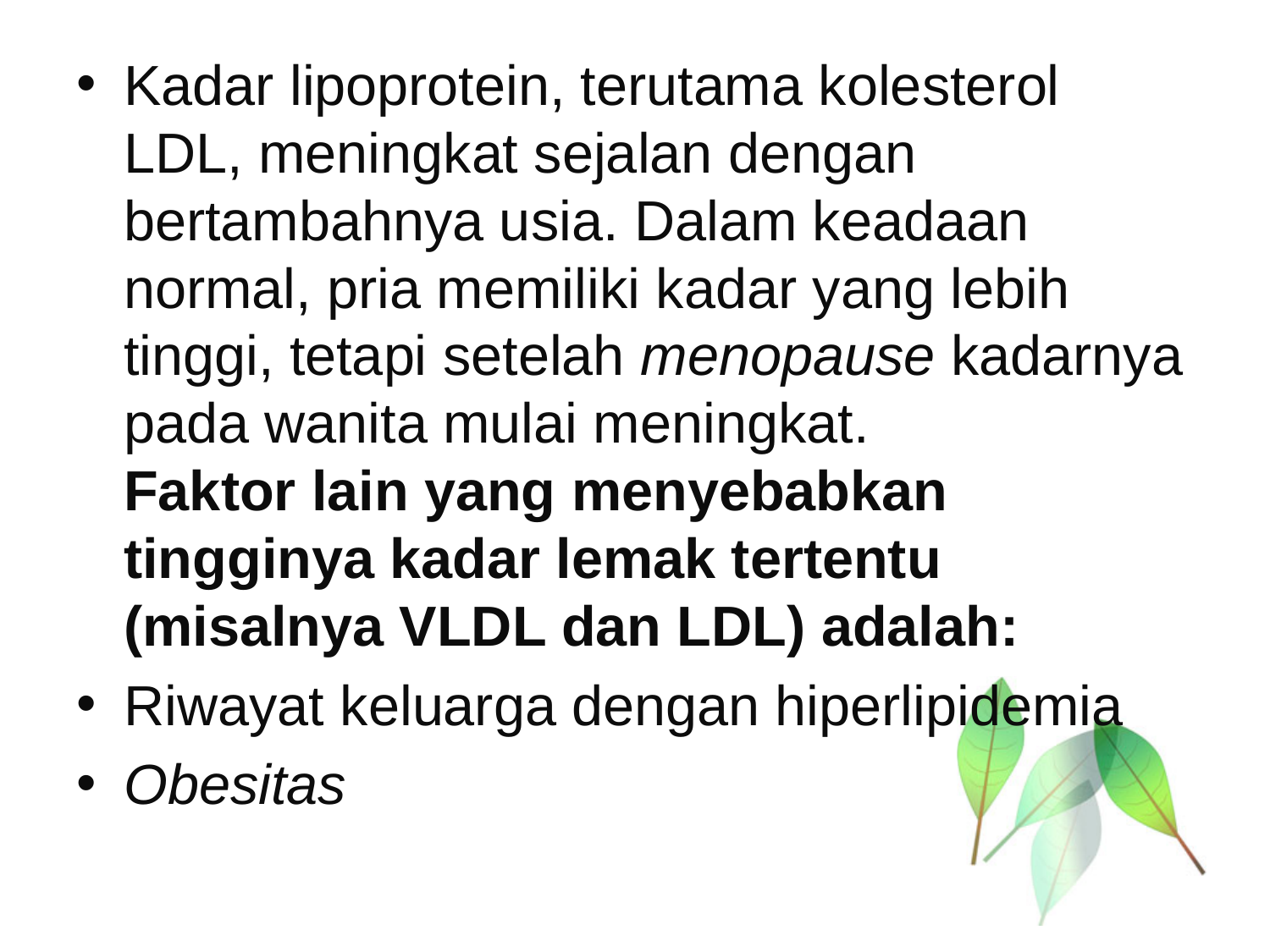

Kadar lipoprotein, terutama kolesterol LDL, meningkat sejalan dengan bertambahnya usia. Dalam keadaan normal, pria memiliki kadar yang lebih tinggi, tetapi setelah menopause kadarnya pada wanita mulai meningkat.
Faktor lain yang menyebabkan tingginya kadar lemak tertentu (misalnya VLDL dan LDL) adalah:
Riwayat keluarga dengan hiperlipidemia
Obesitas